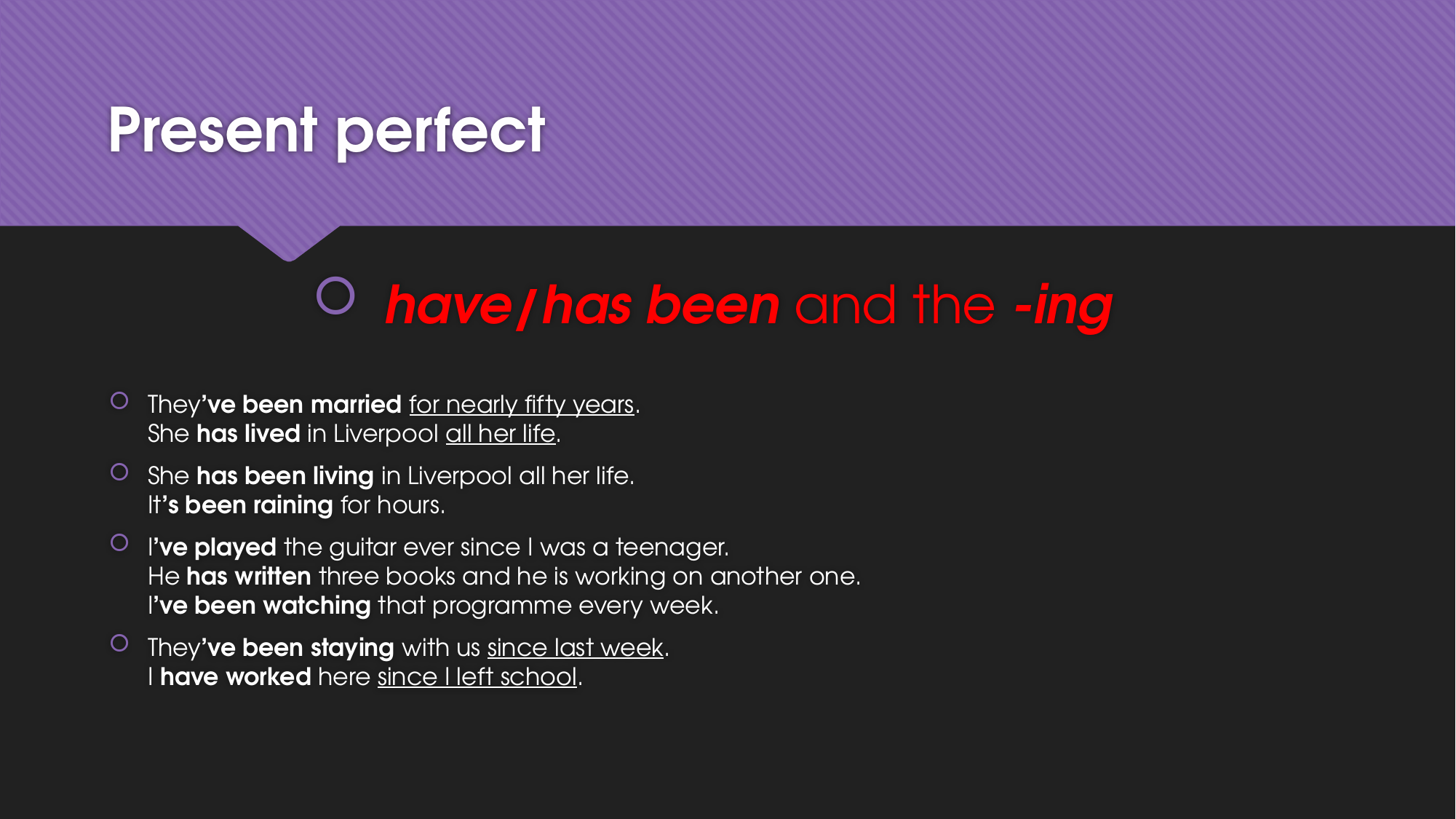

# Present perfect
have/has been and the -ing

They’ve been married for nearly fifty years.
She has lived in Liverpool all her life.
She has been living in Liverpool all her life.
It’s been raining for hours.
I’ve played the guitar ever since I was a teenager.
He has written three books and he is working on another one.
I’ve been watching that programme every week.
They’ve been staying with us since last week.
I have worked here since I left school.